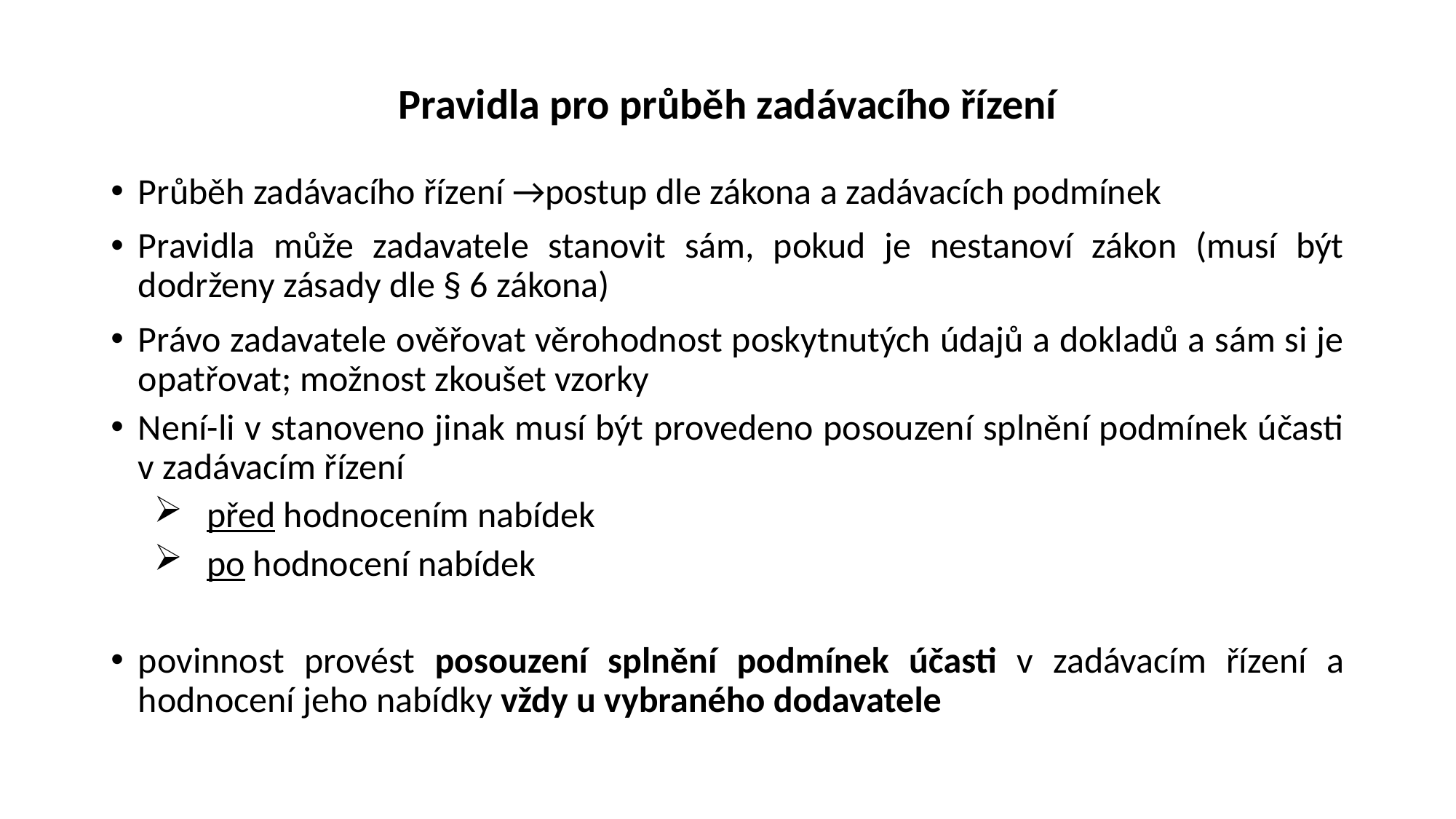

# Pravidla pro průběh zadávacího řízení
Průběh zadávacího řízení →postup dle zákona a zadávacích podmínek
Pravidla může zadavatele stanovit sám, pokud je nestanoví zákon (musí být dodrženy zásady dle § 6 zákona)
Právo zadavatele ověřovat věrohodnost poskytnutých údajů a dokladů a sám si je opatřovat; možnost zkoušet vzorky
Není-li v stanoveno jinak musí být provedeno posouzení splnění podmínek účasti v zadávacím řízení
před hodnocením nabídek
po hodnocení nabídek

povinnost provést posouzení splnění podmínek účasti v zadávacím řízení a hodnocení jeho nabídky vždy u vybraného dodavatele